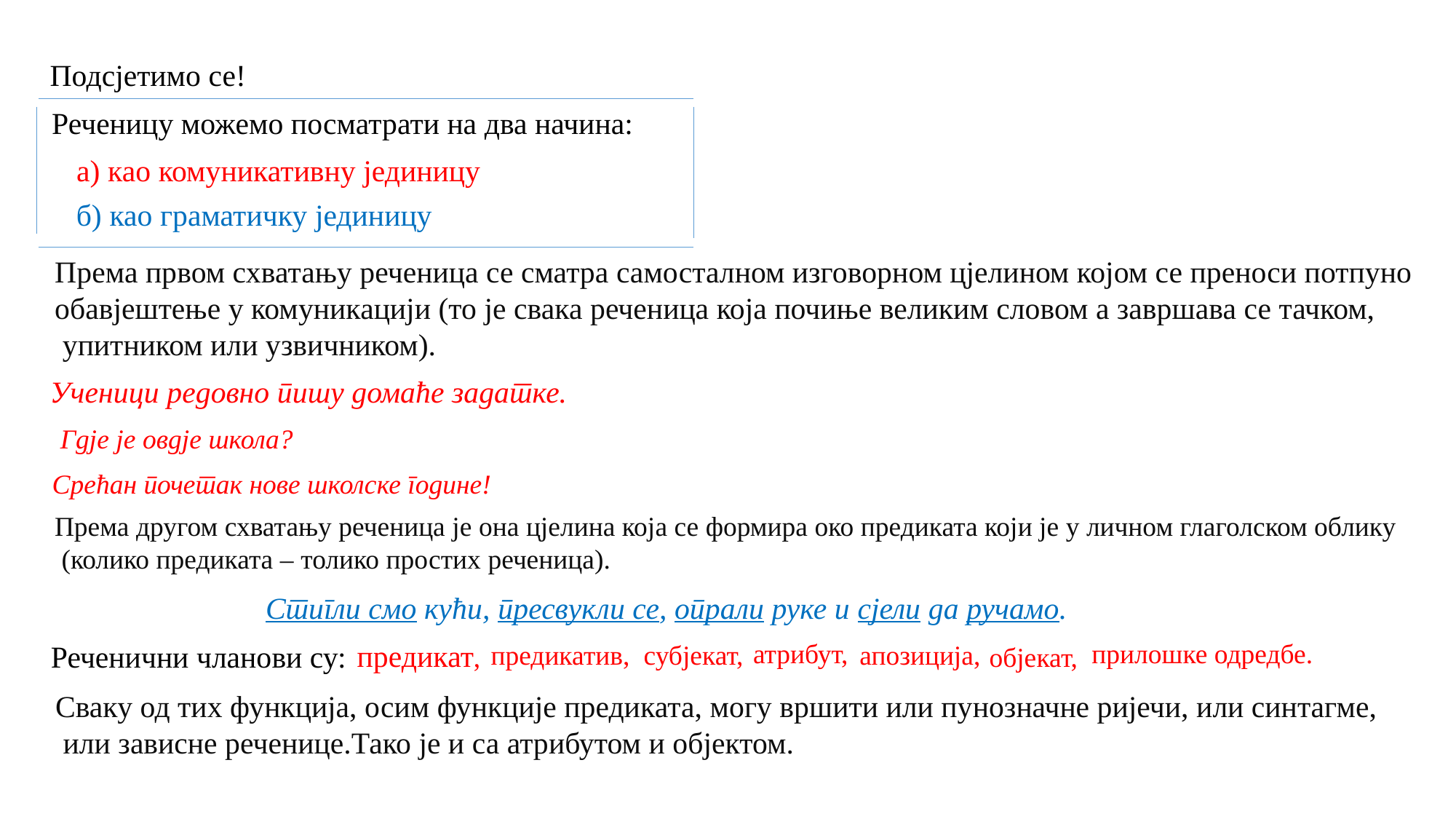

Подсјетимо се!
Реченицу можемо посматрати на два начина:
а) као комуникативну јединицу
б) као граматичку јединицу
Према првом схватању реченица се сматра самосталном изговорном цјелином којом се преноси потпуно
обавјештење у комуникацији (то је свака реченица која почиње великим словом а завршава се тачком,
 упитником или узвичником).
Ученици редовно пишу домаће задатке.
 Гдје је овдје школа?
Срећан почетак нове школске године!
Према другом схватању реченица је она цјелина која се формира око предиката који је у личном глаголском облику
 (колико предиката – толико простих реченица).
Стигли смо кући, пресвукли се, опрали руке и сјели да ручамо.
прилошке одредбе.
атрибут,
предикат,
Реченични чланови су:
апозиција,
предикатив,
субјекат,
објекат,
Сваку од тих функција, осим функције предиката, могу вршити или пунозначне ријечи, или синтагме,
 или зависне реченице.Тако је и са атрибутом и објектом.